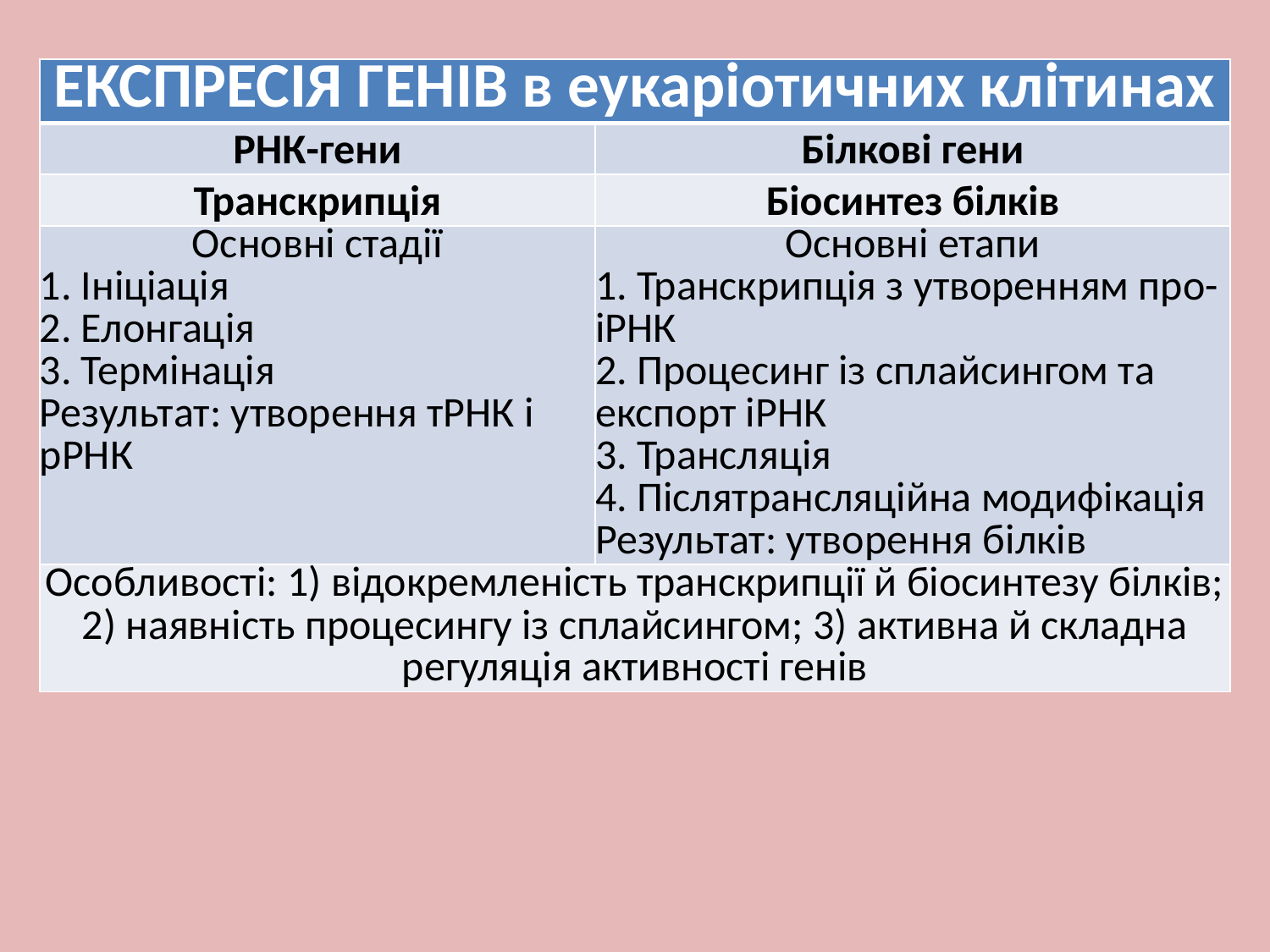

| ЕКСПРЕСІЯ ГЕНІВ в еукаріотичних клітинах |  |
| --- | --- |
| РНК-гени | Білкові гени |
| Транскрипція | Біосинтез білків |
| Основні стадії 1. Ініціація 2. Елонгація 3. Термінація Результат: утворення тРНК і рРНК | Основні етапи 1. Транскрипція з утворенням про-іРНК 2. Процесинг із сплайсингом та експорт іРНК 3. Трансляція 4. Післятрансляційна модифікація Результат: утворення білків |
| Особливості: 1) відокремленість транскрипції й біосинтезу білків; 2) наявність процесингу із сплайсингом; 3) активна й складна регуляція активності генів |  |